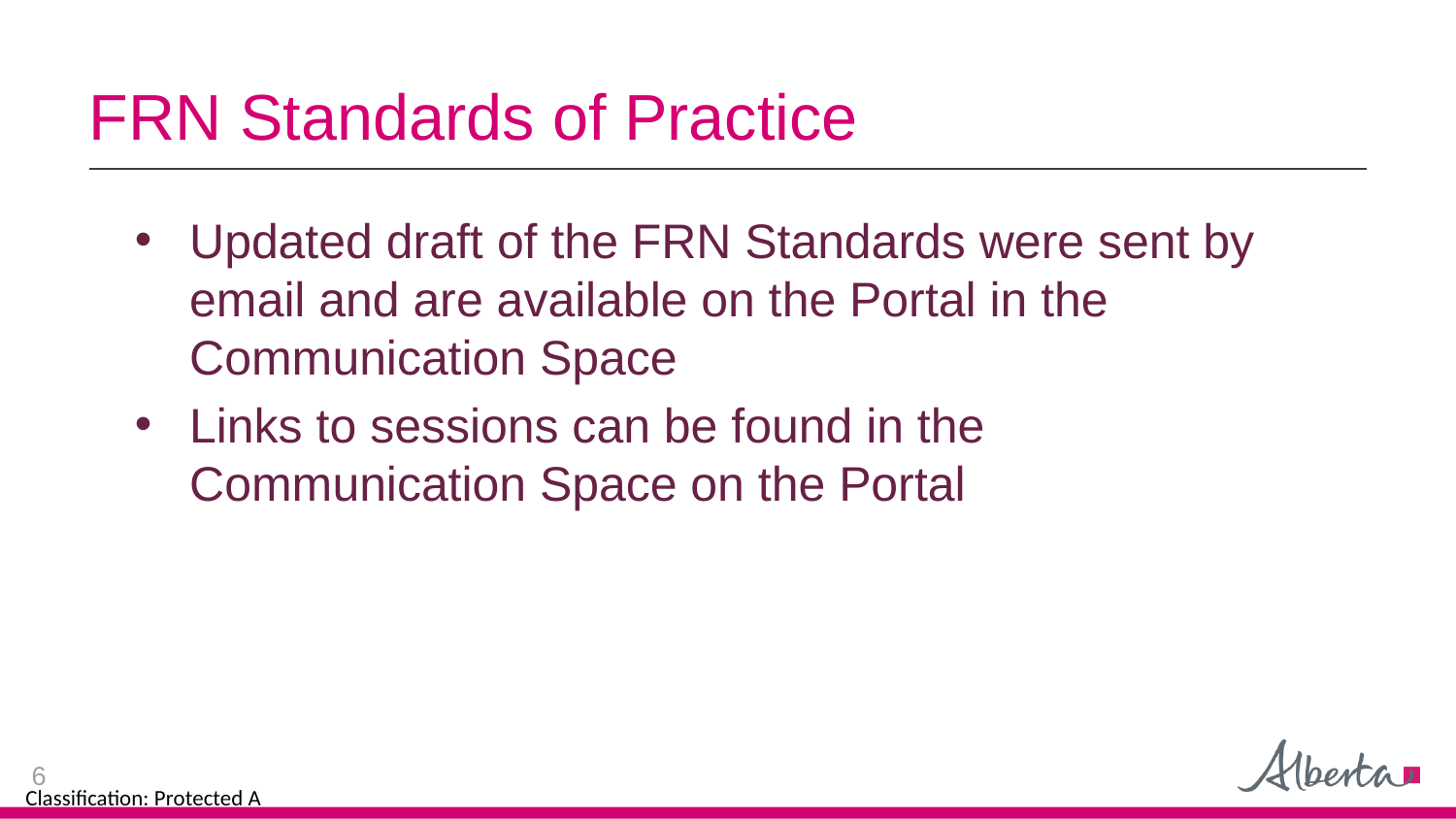

# FRN Standards of Practice
Updated draft of the FRN Standards were sent by email and are available on the Portal in the Communication Space
Links to sessions can be found in the Communication Space on the Portal
6